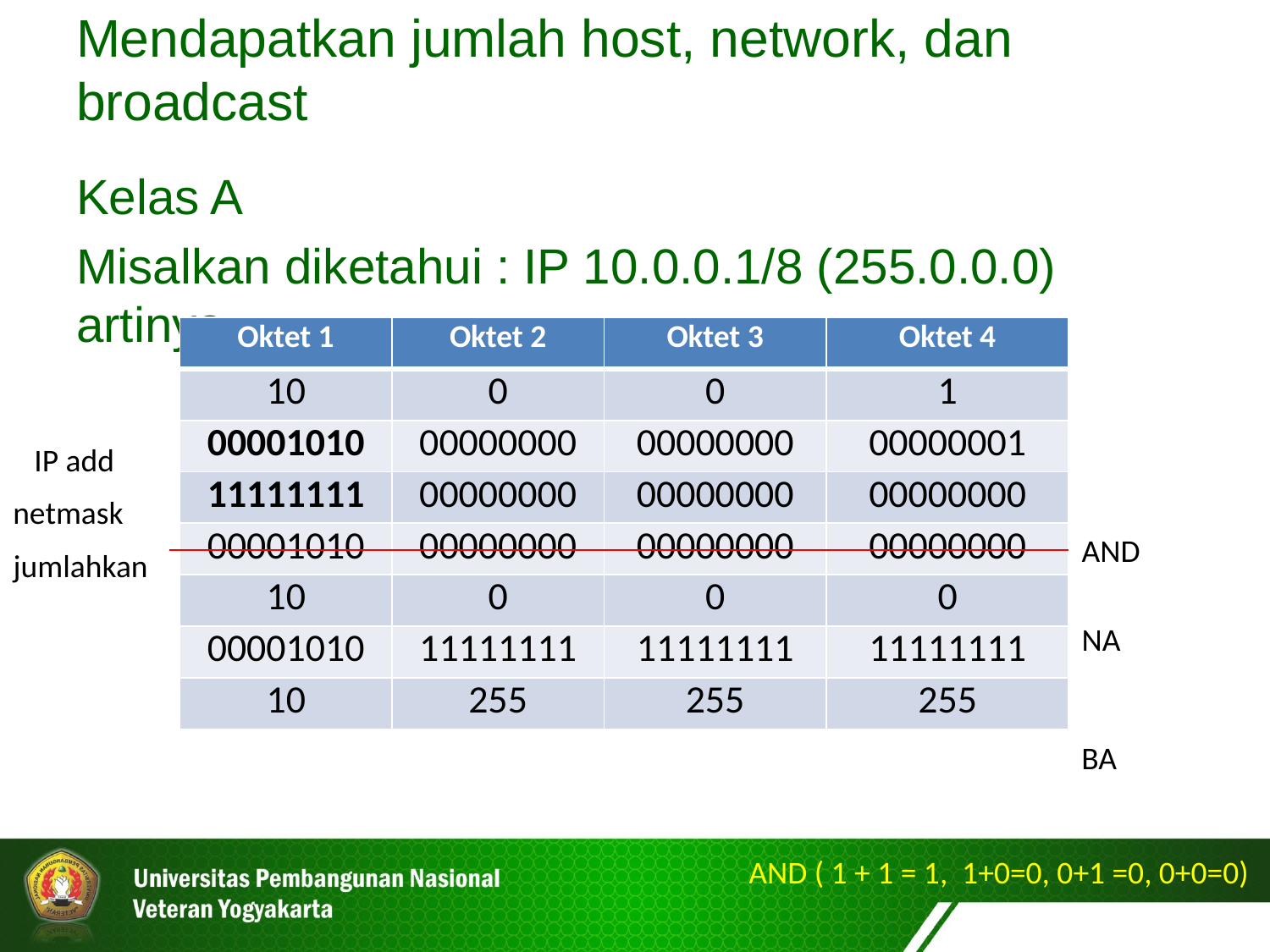

Mendapatkan jumlah host, network, dan broadcast
Kelas A
Misalkan diketahui : IP 10.0.0.1/8 (255.0.0.0) artinya
| Oktet 1 | Oktet 2 | Oktet 3 | Oktet 4 |
| --- | --- | --- | --- |
| 10 | 0 | 0 | 1 |
| 00001010 | 00000000 | 00000000 | 00000001 |
| 11111111 | 00000000 | 00000000 | 00000000 |
| 00001010 | 00000000 | 00000000 | 00000000 |
| 10 | 0 | 0 | 0 |
| 00001010 | 11111111 | 11111111 | 11111111 |
| 10 | 255 | 255 | 255 |
IP add
netmask
AND
NA
BA
jumlahkan
AND ( 1 + 1 = 1,  1+0=0, 0+1 =0, 0+0=0)